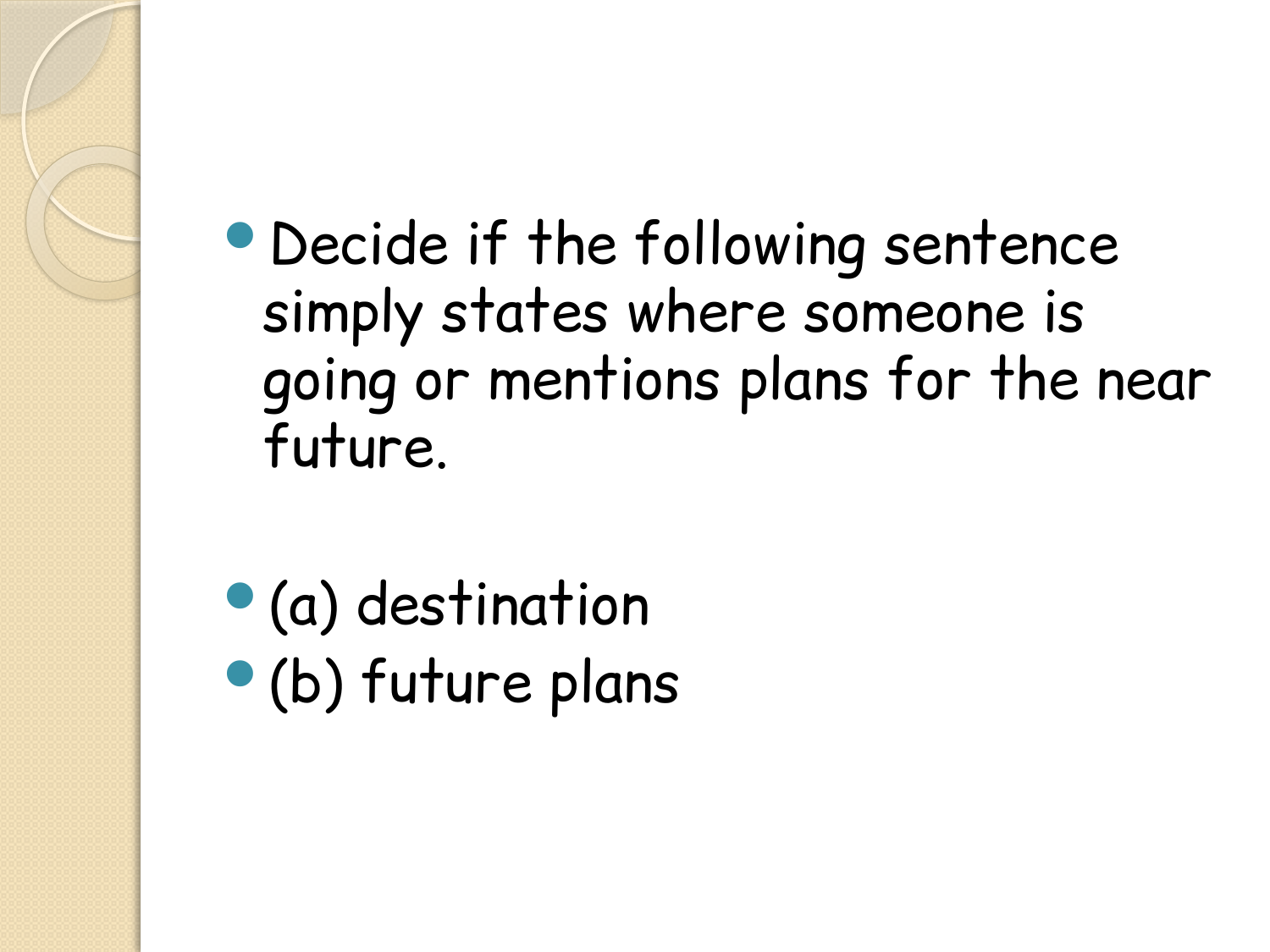

#
Decide if the following sentence simply states where someone is going or mentions plans for the near future.

(a) destination
(b) future plans